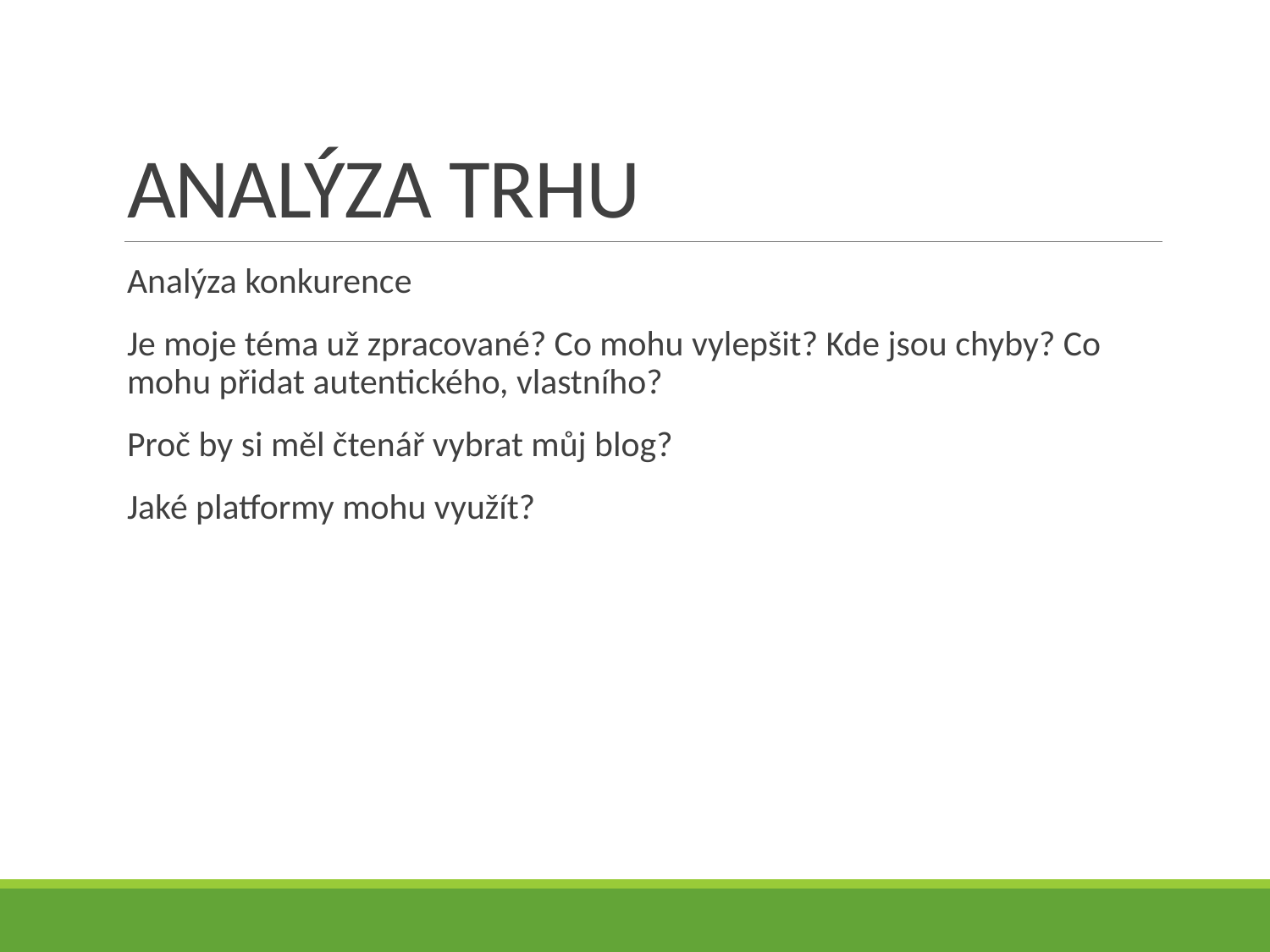

# ANALÝZA TRHU
Analýza konkurence
Je moje téma už zpracované? Co mohu vylepšit? Kde jsou chyby? Co mohu přidat autentického, vlastního?
Proč by si měl čtenář vybrat můj blog?
Jaké platformy mohu využít?